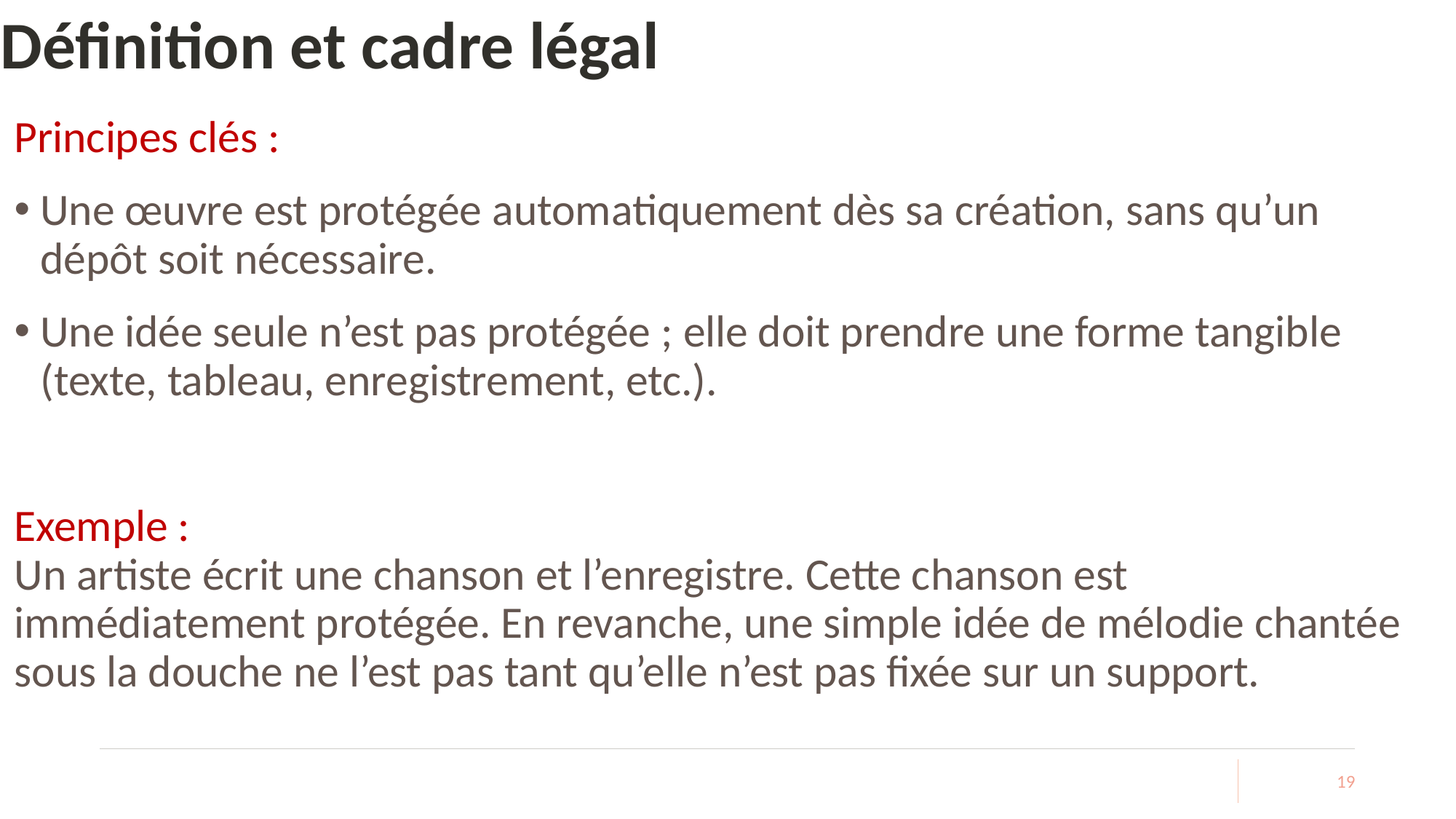

# Définition et cadre légal
Principes clés :
Une œuvre est protégée automatiquement dès sa création, sans qu’un dépôt soit nécessaire.
Une idée seule n’est pas protégée ; elle doit prendre une forme tangible (texte, tableau, enregistrement, etc.).

Exemple :
Un artiste écrit une chanson et l’enregistre. Cette chanson est immédiatement protégée. En revanche, une simple idée de mélodie chantée sous la douche ne l’est pas tant qu’elle n’est pas fixée sur un support.

19